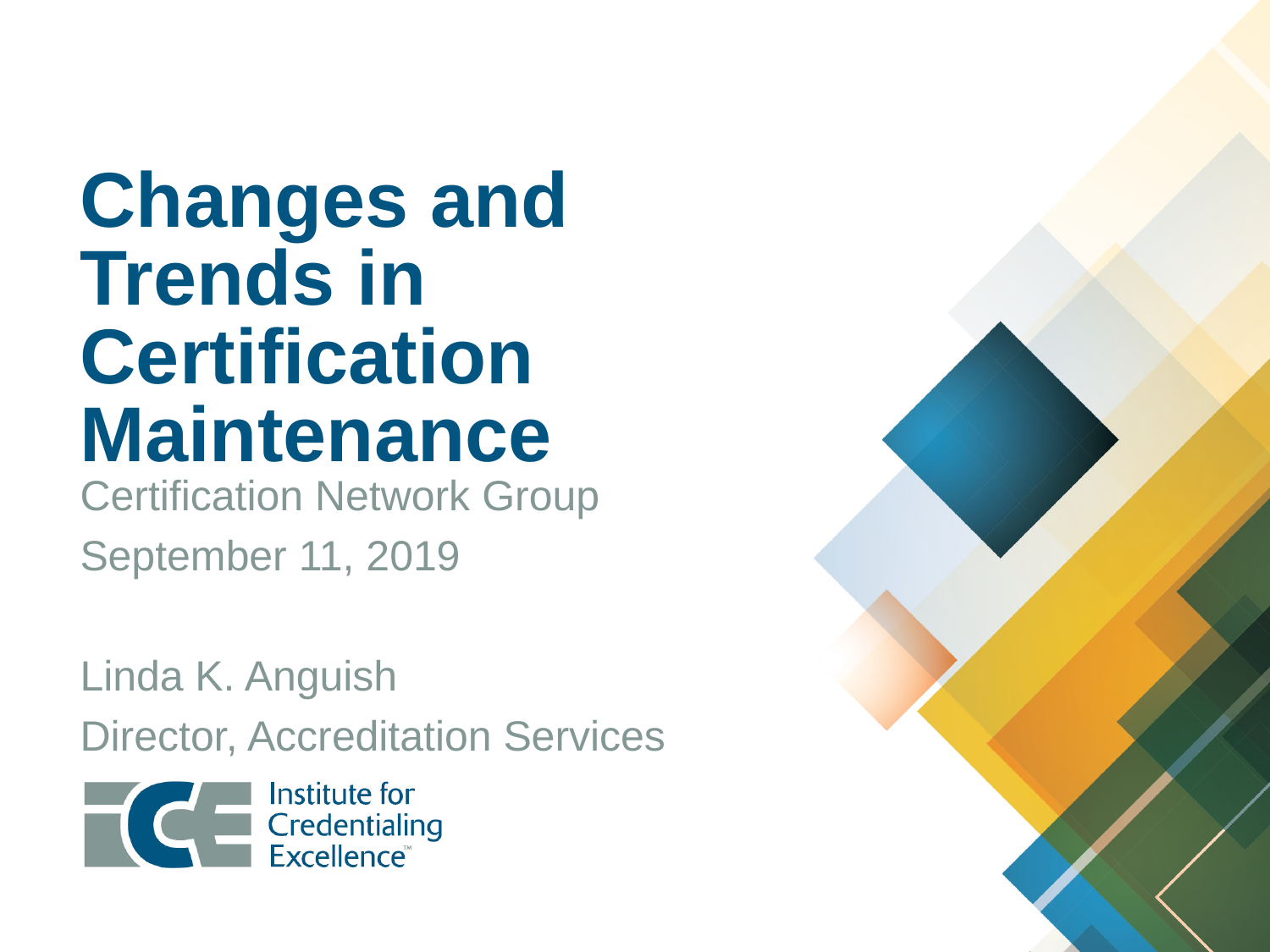

# Changes and Trends in Certification Maintenance
Certification Network Group
September 11, 2019

Linda K. Anguish
Director, Accreditation Services